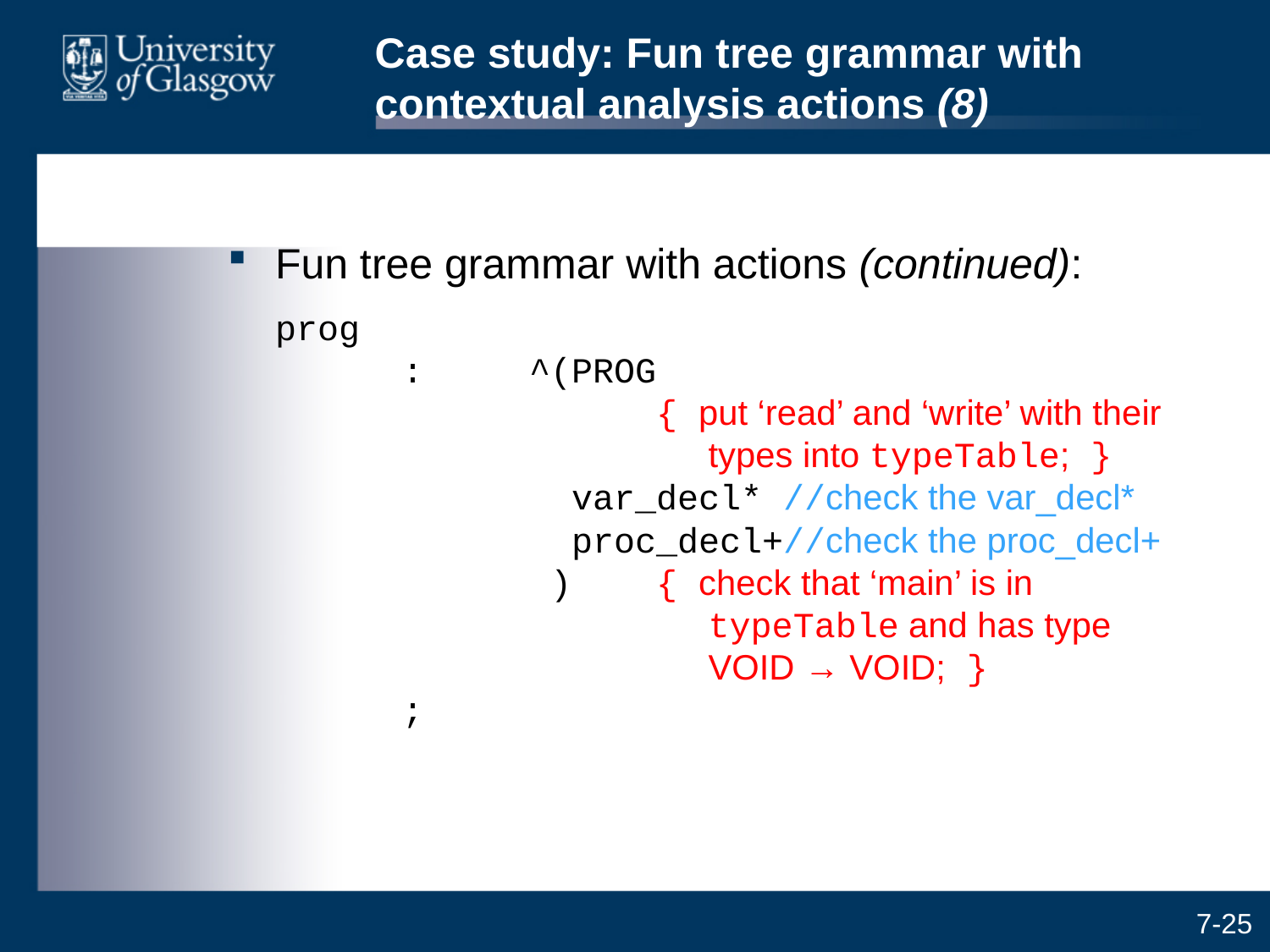

# Case study: Fun tree grammar with contextual analysis actions (8)
Fun tree grammar with actions (continued):
	prog
	:	^(PROG
			{ put ‘read’ and ‘write’ with their
			   types into typeTable; }
		  var_decl*	//check the var_decl*
		  proc_decl+//check the proc_decl+
		 )	{ check that ‘main’ is in
			   typeTable and has type
			   VOID → VOID; }
	;